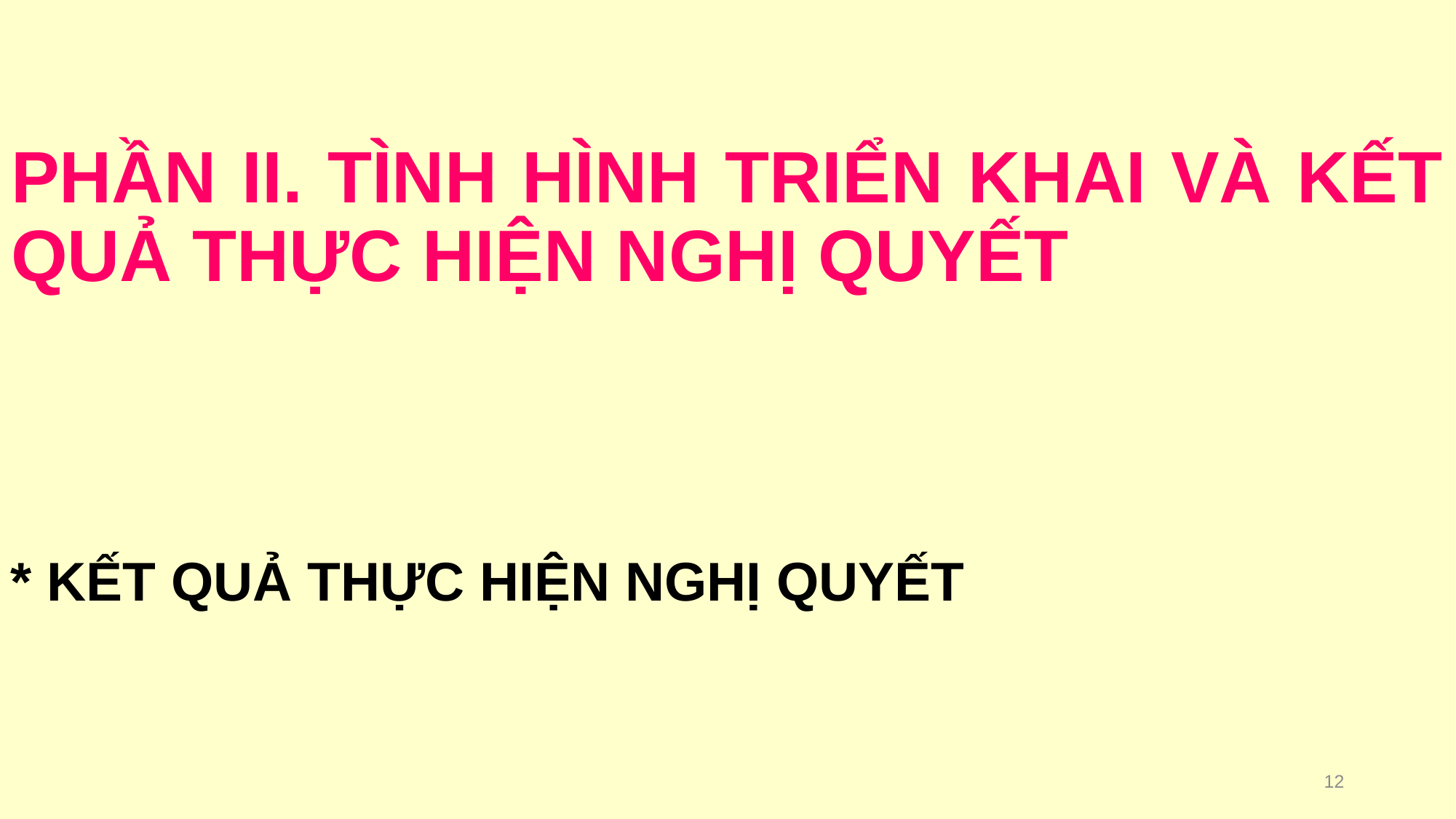

# PHẦN II. TÌNH HÌNH TRIỂN KHAI VÀ KẾT QUẢ THỰC HIỆN NGHỊ QUYẾT
* KẾT QUẢ THỰC HIỆN NGHỊ QUYẾT
12